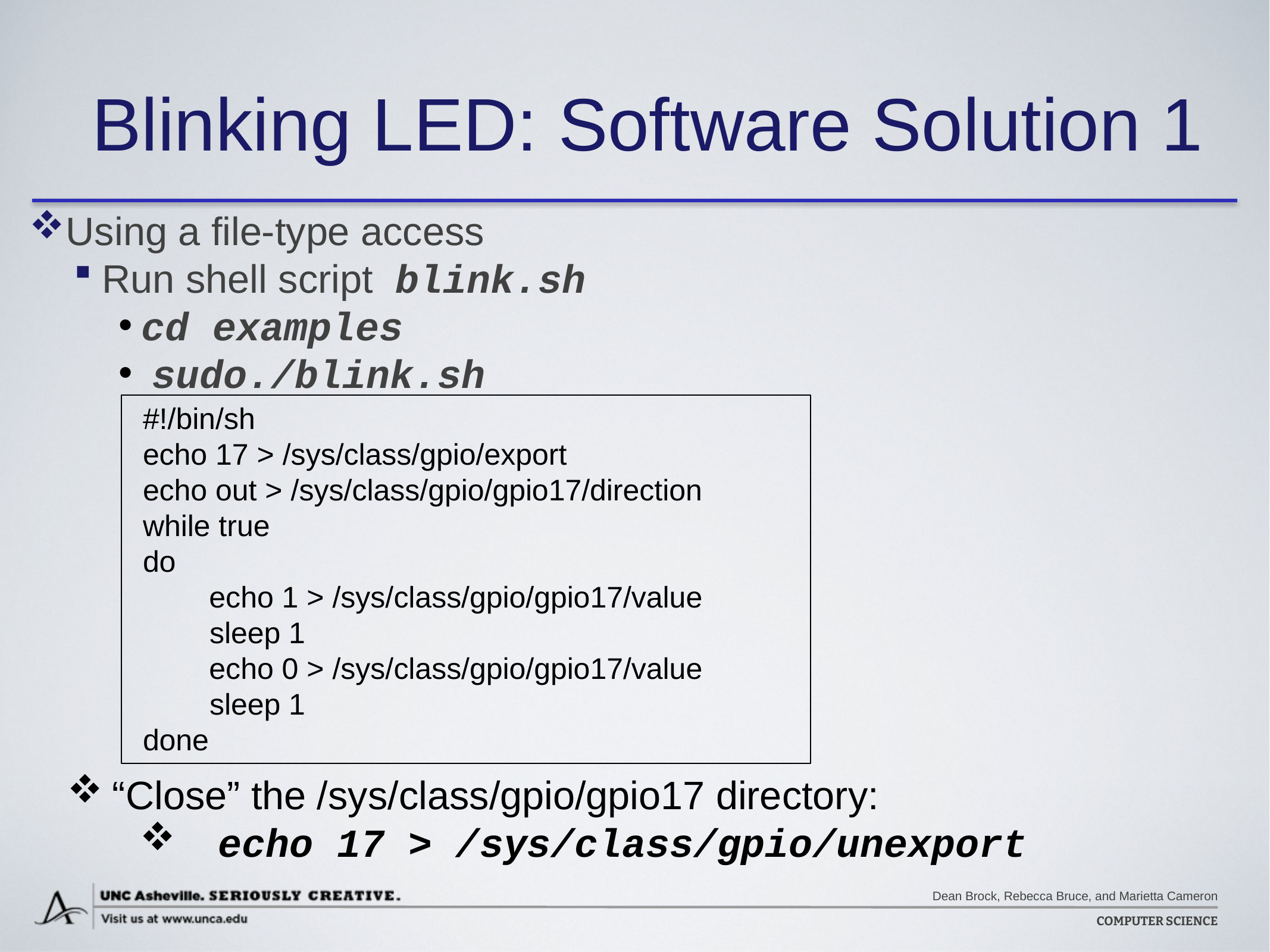

# Blinking LED: Software Solution 1
Using a file-type access
Run shell script  blink.sh
cd examples
 sudo./blink.sh

#!/bin/sh
echo 17 > /sys/class/gpio/export
echo out > /sys/class/gpio/gpio17/direction
while true
do
        echo 1 > /sys/class/gpio/gpio17/value
        sleep 1
        echo 0 > /sys/class/gpio/gpio17/value
        sleep 1
done
“Close” the /sys/class/gpio/gpio17 directory:
   echo 17 > /sys/class/gpio/unexport